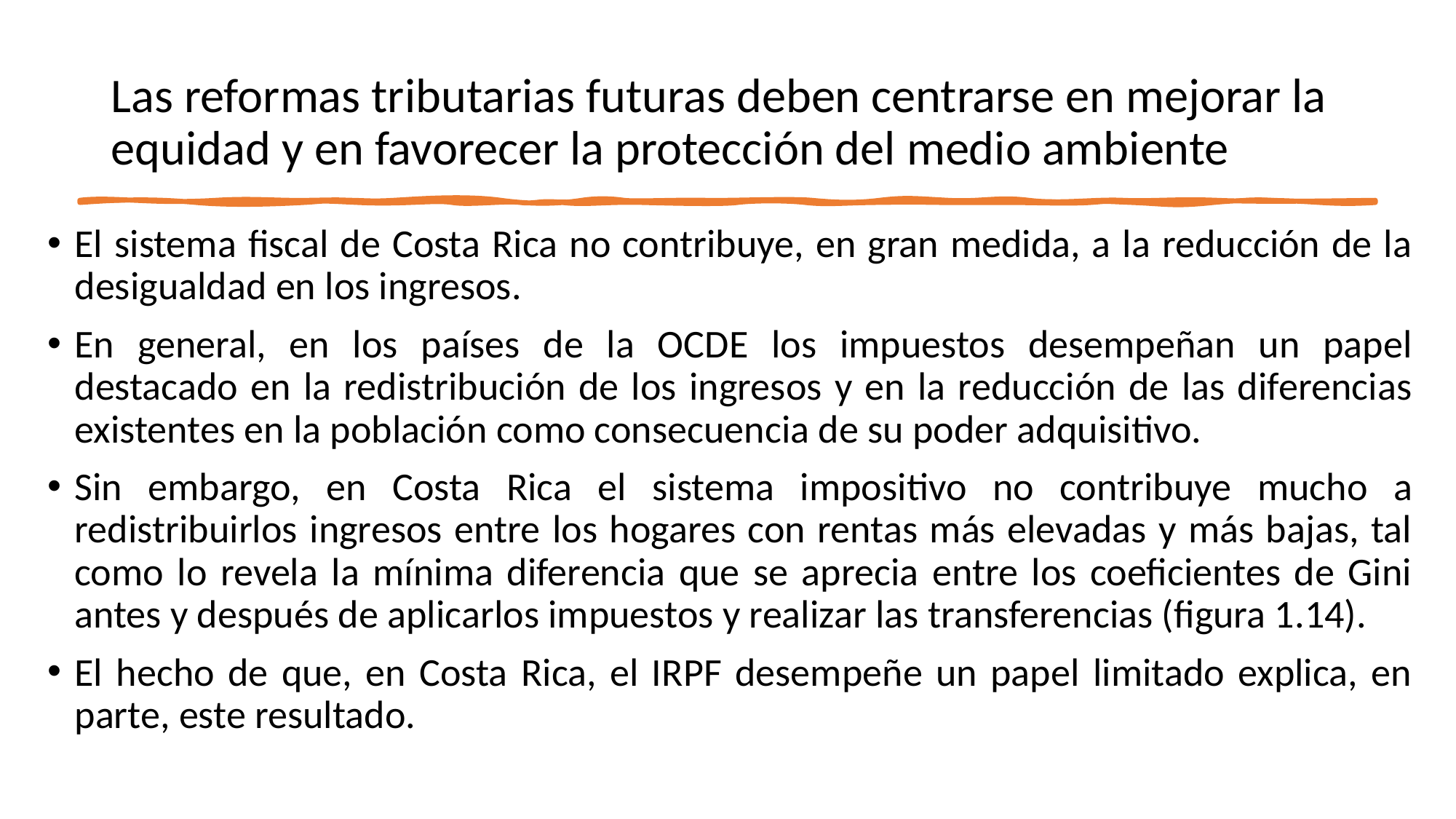

# Las reformas tributarias futuras deben centrarse en mejorar la equidad y en favorecer la protección del medio ambiente

El sistema fiscal de Costa Rica no contribuye, en gran medida, a la reducción de la desigualdad en los ingresos.
En general, en los países de la OCDE los impuestos desempeñan un papel destacado en la redistribución de los ingresos y en la reducción de las diferencias existentes en la población como consecuencia de su poder adquisitivo.
Sin embargo, en Costa Rica el sistema impositivo no contribuye mucho a redistribuirlos ingresos entre los hogares con rentas más elevadas y más bajas, tal como lo revela la mínima diferencia que se aprecia entre los coeficientes de Gini antes y después de aplicarlos impuestos y realizar las transferencias (figura 1.14).
El hecho de que, en Costa Rica, el IRPF desempeñe un papel limitado explica, en parte, este resultado.